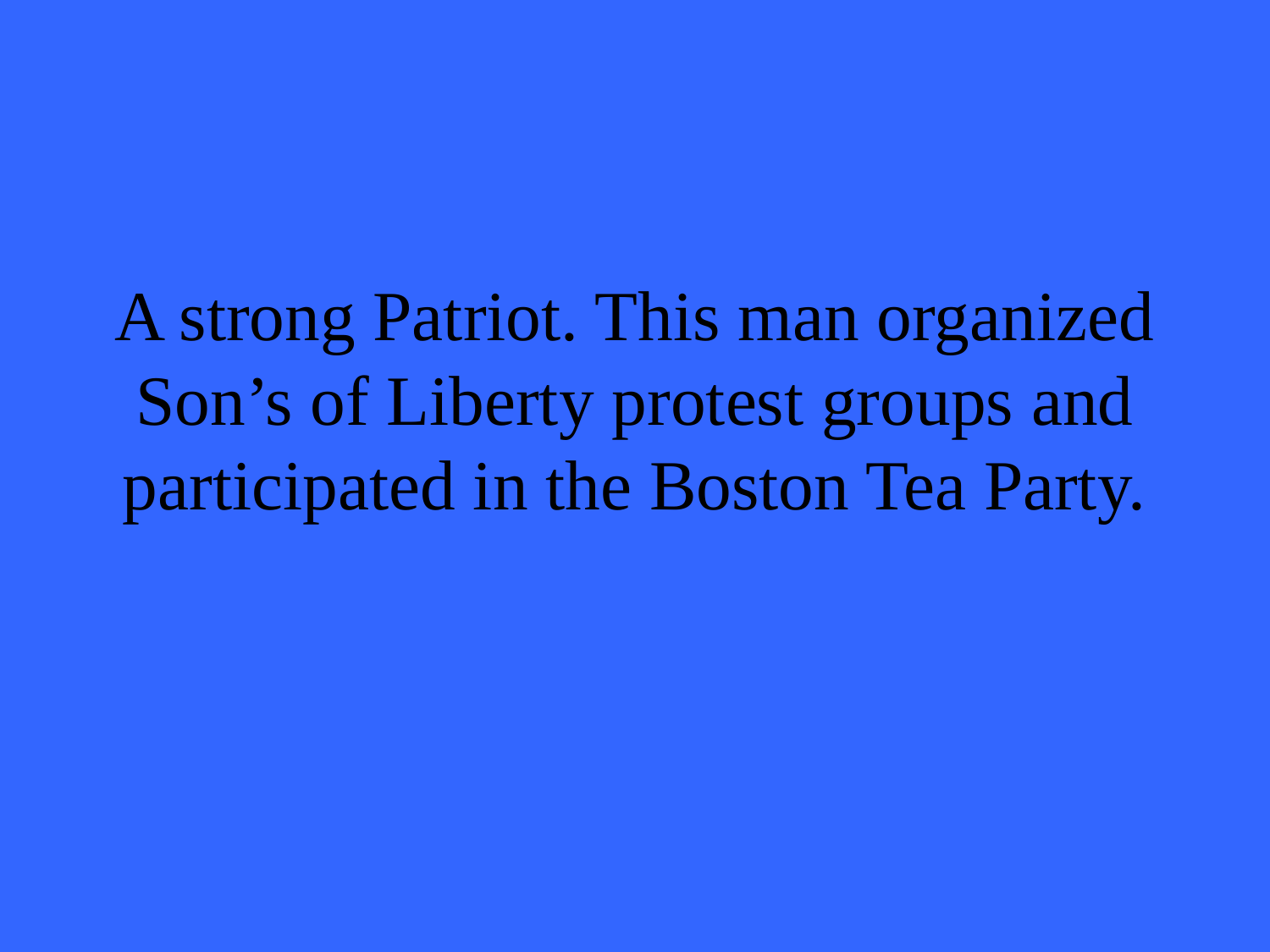

# A strong Patriot. This man organized Son’s of Liberty protest groups and participated in the Boston Tea Party.